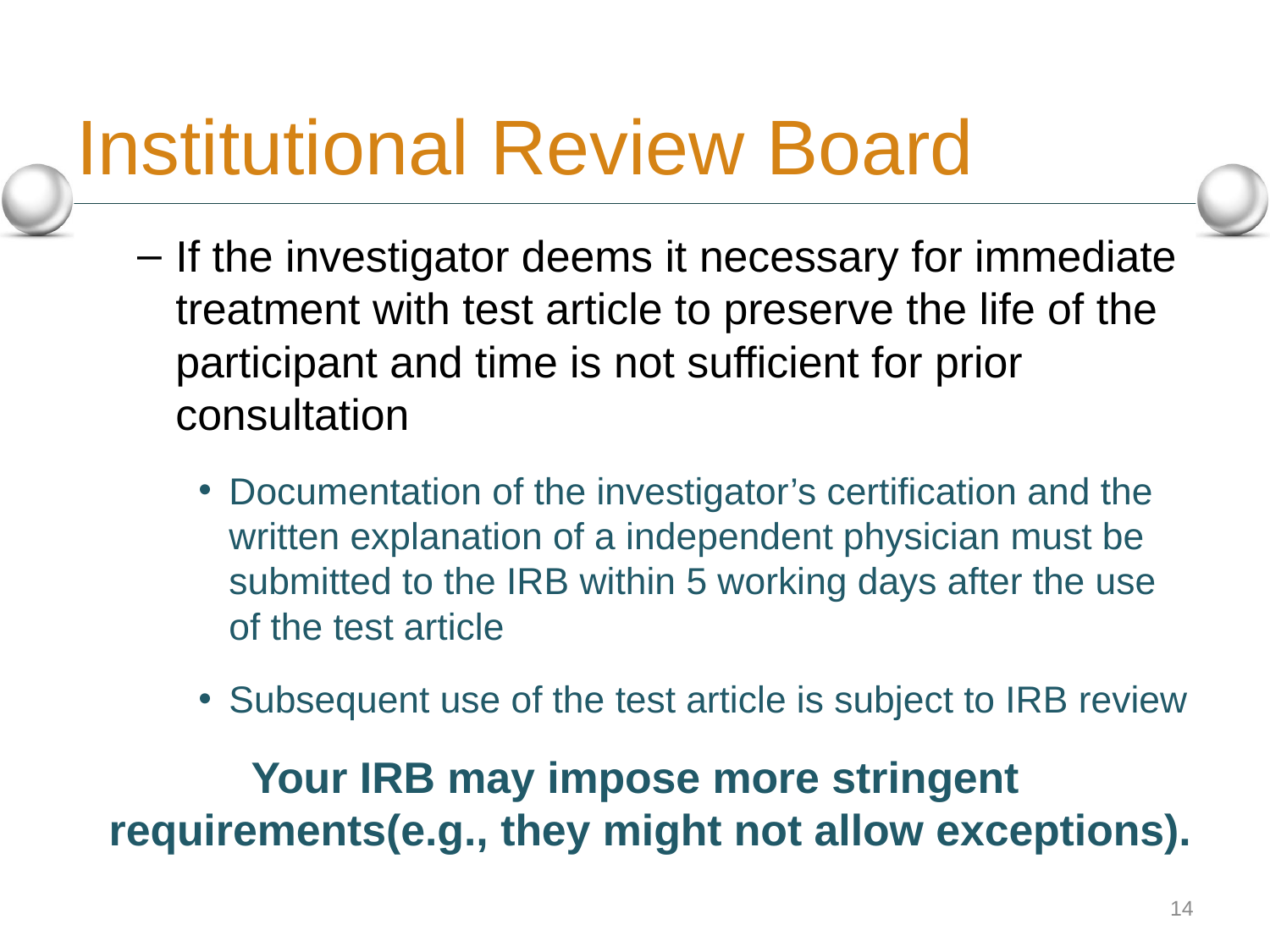

# Institutional Review Board
If the investigator deems it necessary for immediate treatment with test article to preserve the life of the participant and time is not sufficient for prior consultation
Documentation of the investigator’s certification and the written explanation of a independent physician must be submitted to the IRB within 5 working days after the use of the test article
Subsequent use of the test article is subject to IRB review
Your IRB may impose more stringent requirements(e.g., they might not allow exceptions).

14